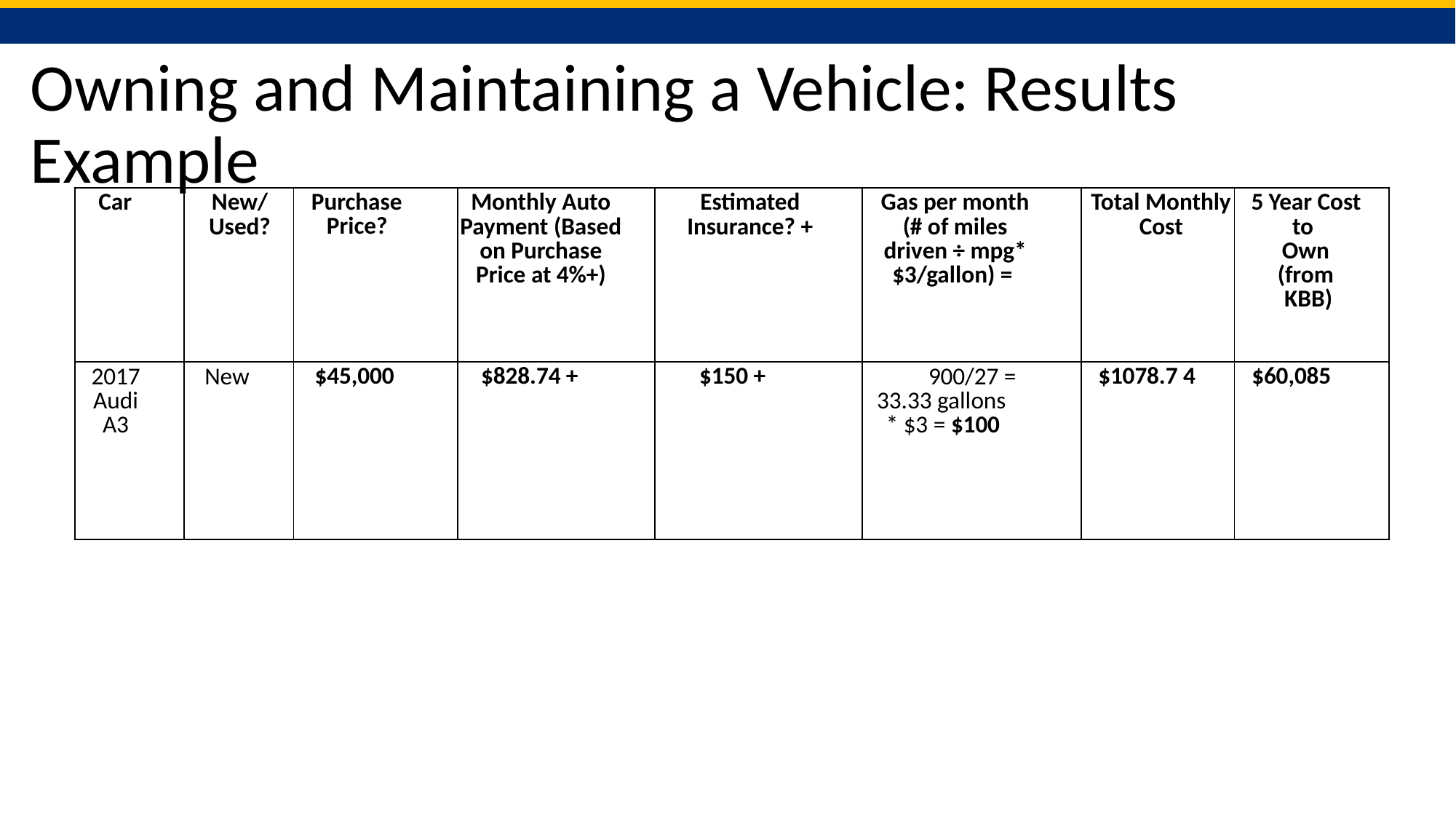

# Owning and Maintaining a Vehicle: Results Example
| Car | New/Used? | Purchase Price? | Monthly Auto Payment (Based on Purchase Price at 4%+) | Estimated Insurance? + | Gas per month (# of miles driven ÷ mpg\* $3/gallon) = | Total Monthly Cost | 5 Year Cost to Own (from KBB) |
| --- | --- | --- | --- | --- | --- | --- | --- |
| 2017 Audi A3 | New | $45,000 | $828.74 + | $150 + | 900/27 = 33.33 gallons \* $3 = $100 | $1078.7 4 | $60,085 |